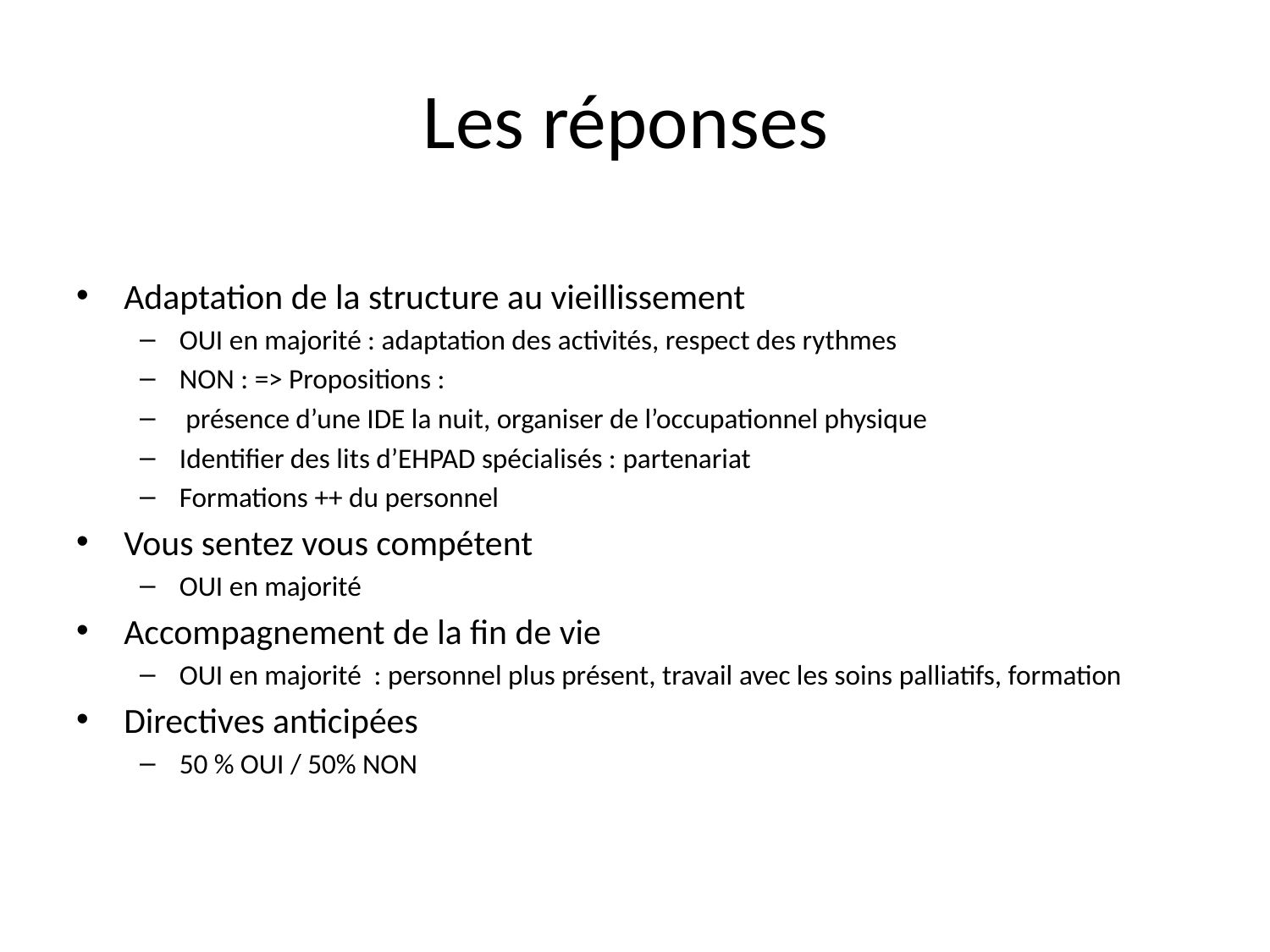

# Les réponses

Adaptation de la structure au vieillissement
OUI en majorité : adaptation des activités, respect des rythmes
NON : => Propositions :
 présence d’une IDE la nuit, organiser de l’occupationnel physique
Identifier des lits d’EHPAD spécialisés : partenariat
Formations ++ du personnel
Vous sentez vous compétent
OUI en majorité
Accompagnement de la fin de vie
OUI en majorité  : personnel plus présent, travail avec les soins palliatifs, formation
Directives anticipées
50 % OUI / 50% NON